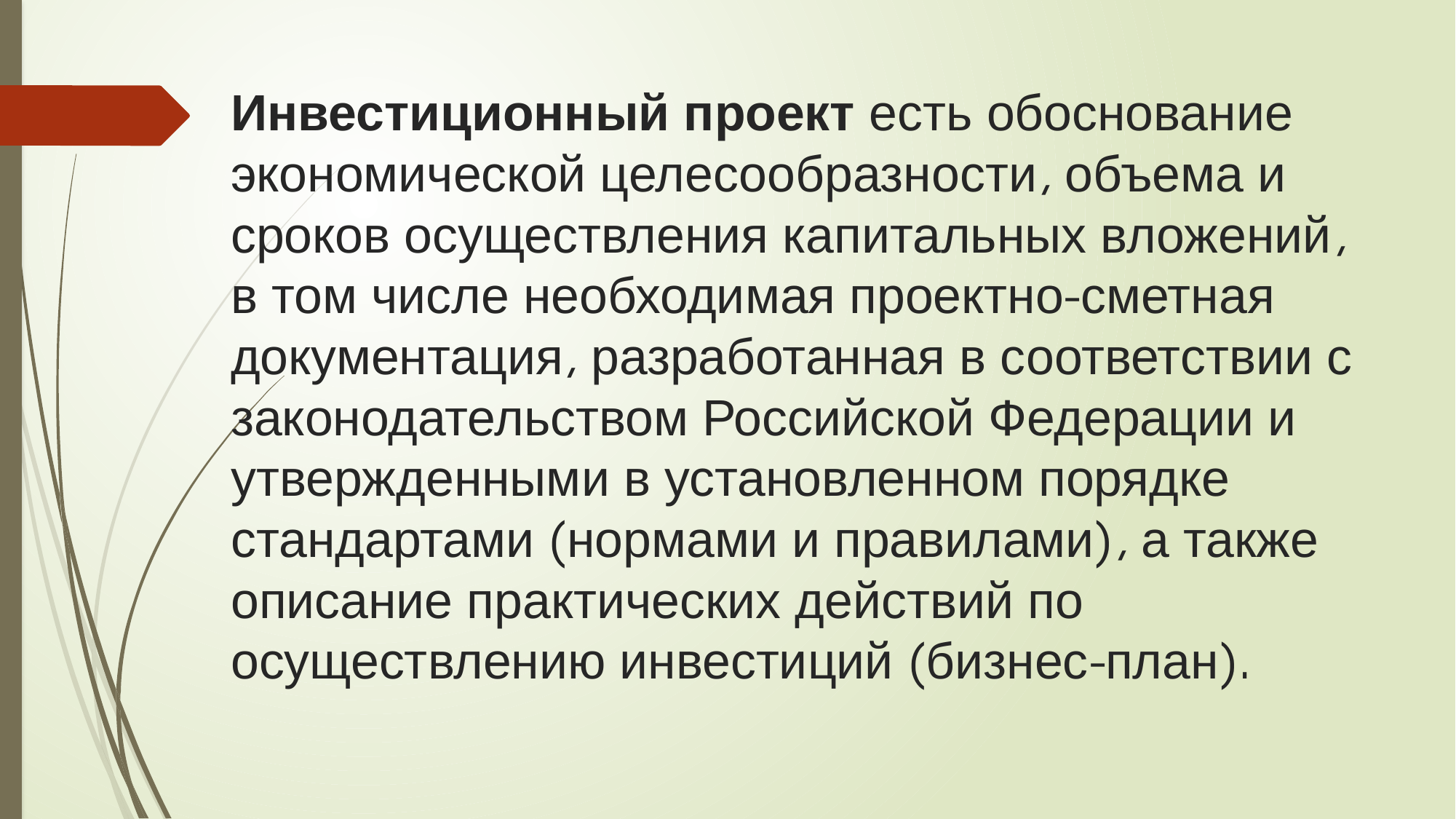

# Инвестиционный проект есть обоснование экономической целесообразности, объема и сроков осуществления капитальных вложений, в том числе необходимая проектно-сметная документация, разработанная в соответствии с законодательством Российской Федерации и утвер­жденными в установленном порядке стандартами (нормами и прави­лами), а также описание практических действий по осуществлению инвестиций (бизнес-план).